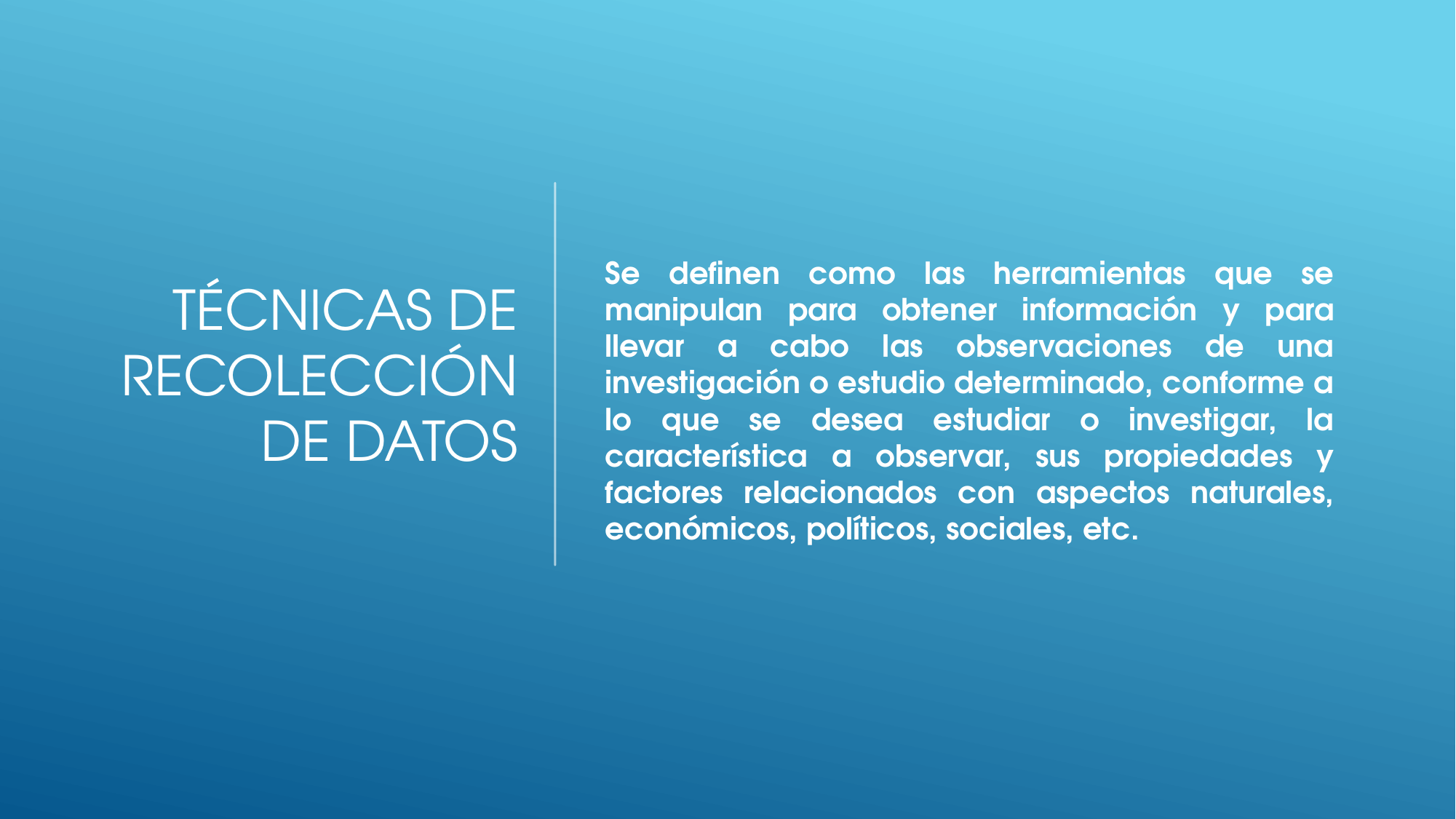

# Técnicas de recolección de datos

Se definen como las herramientas que se manipulan para obtener información y para llevar a cabo las observaciones de una investigación o estudio determinado, conforme a lo que se desea estudiar o investigar, la característica a observar, sus propiedades y factores relacionados con aspectos naturales, económicos, políticos, sociales, etc.